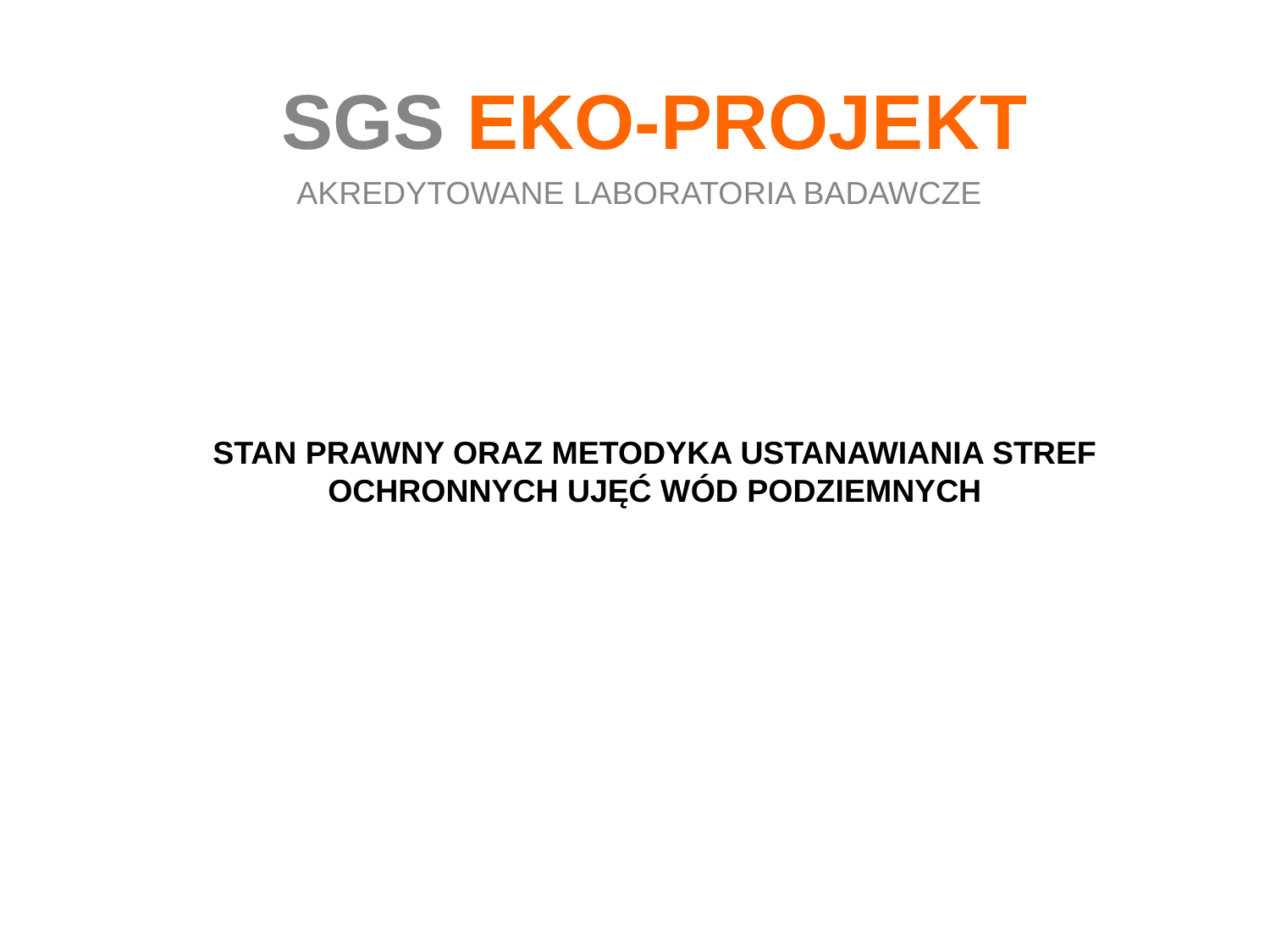

# SGS EKO-PROJEKT
AKREDYTOWANE LABORATORIA BADAWCZE
STAN PRAWNY ORAZ METODYKA USTANAWIANIA STREF OCHRONNYCH UJĘĆ WÓD PODZIEMNYCH